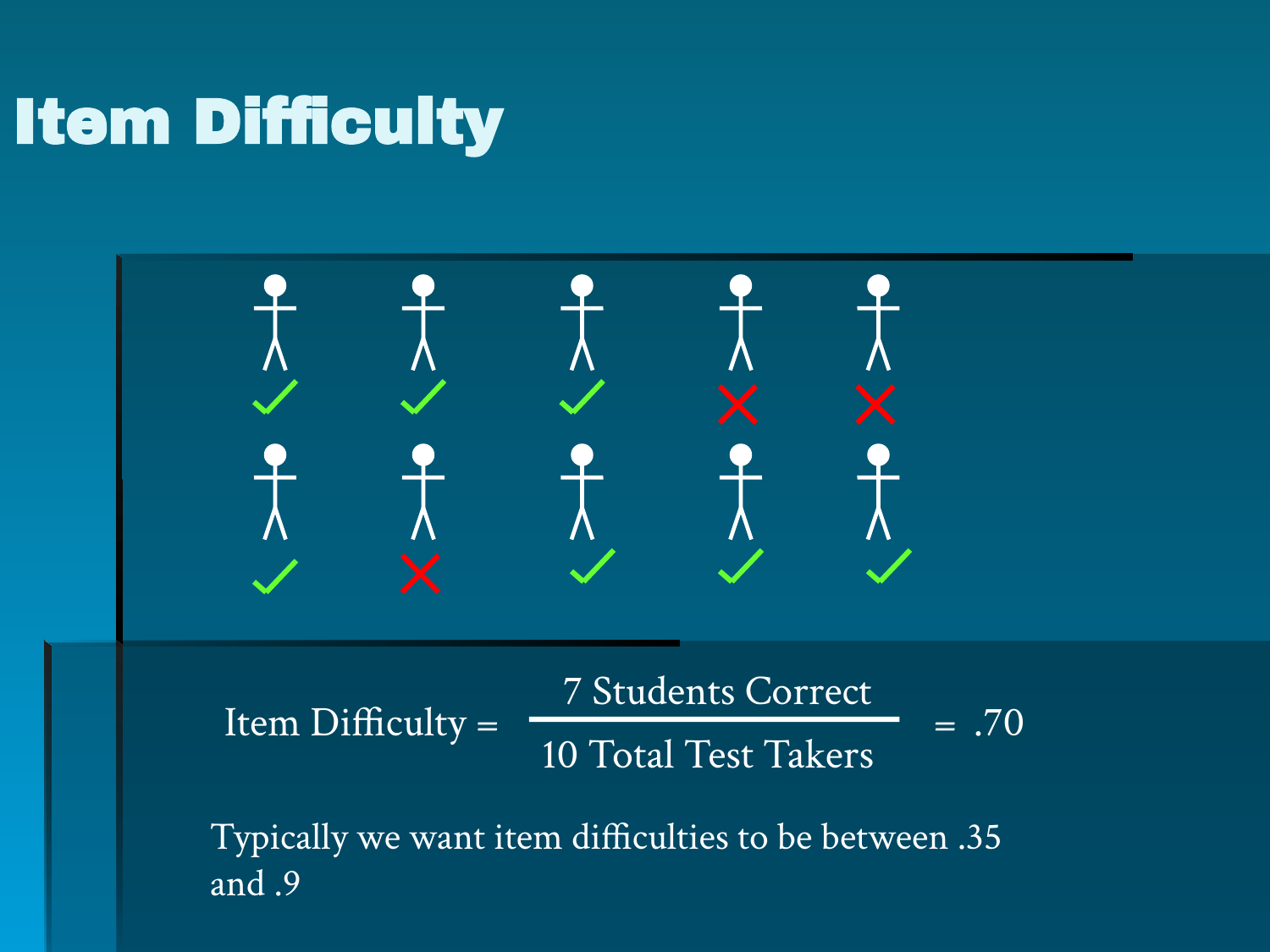

Item Difficulty

7 Students Correct
Item Difficulty =
=  .70
10 Total Test Takers

Typically we want item difficulties to be between .35 and .9